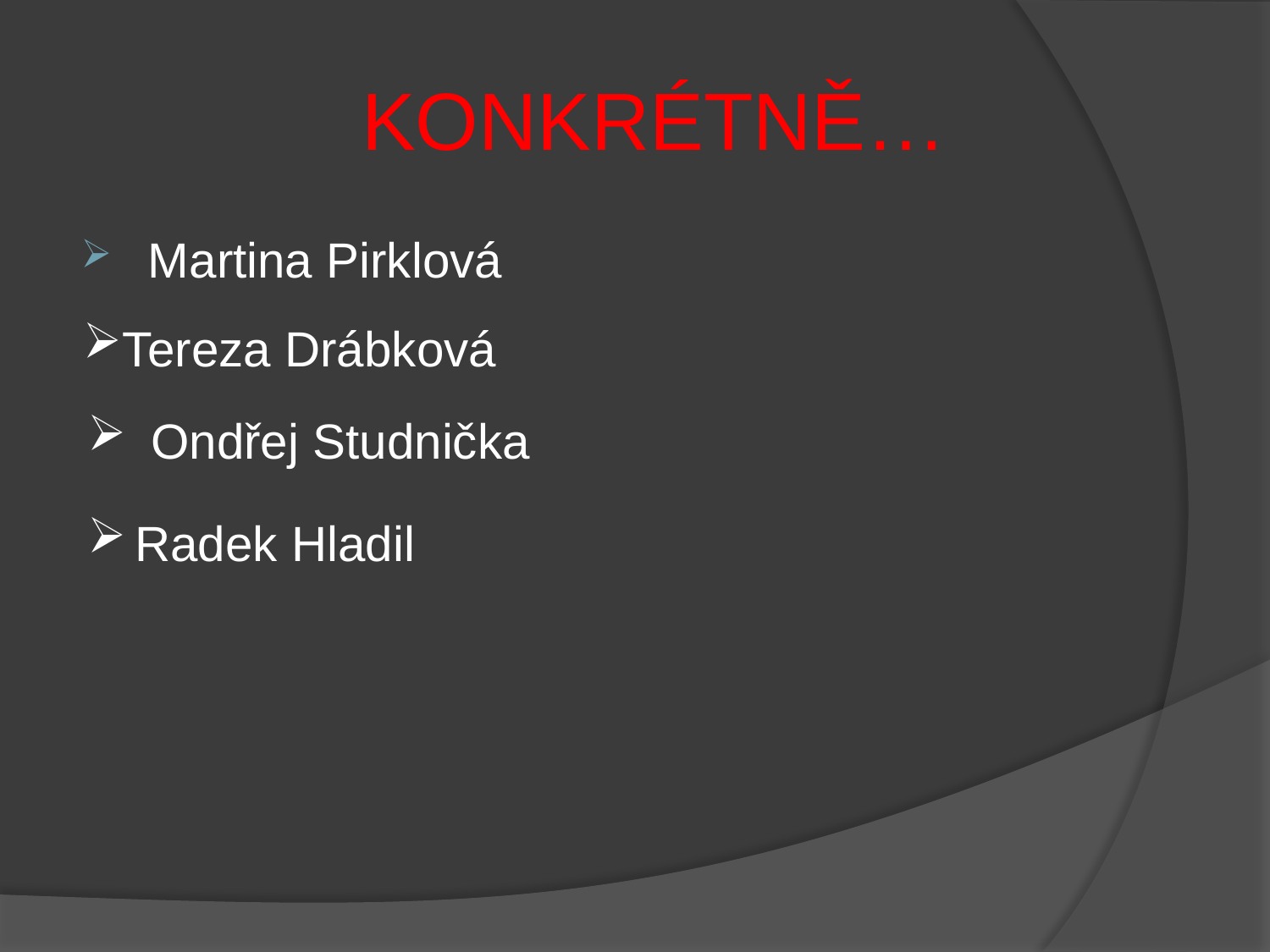

# KONKRÉTNĚ…
 Martina Pirklová
Tereza Drábková
Ondřej Studnička
Radek Hladil